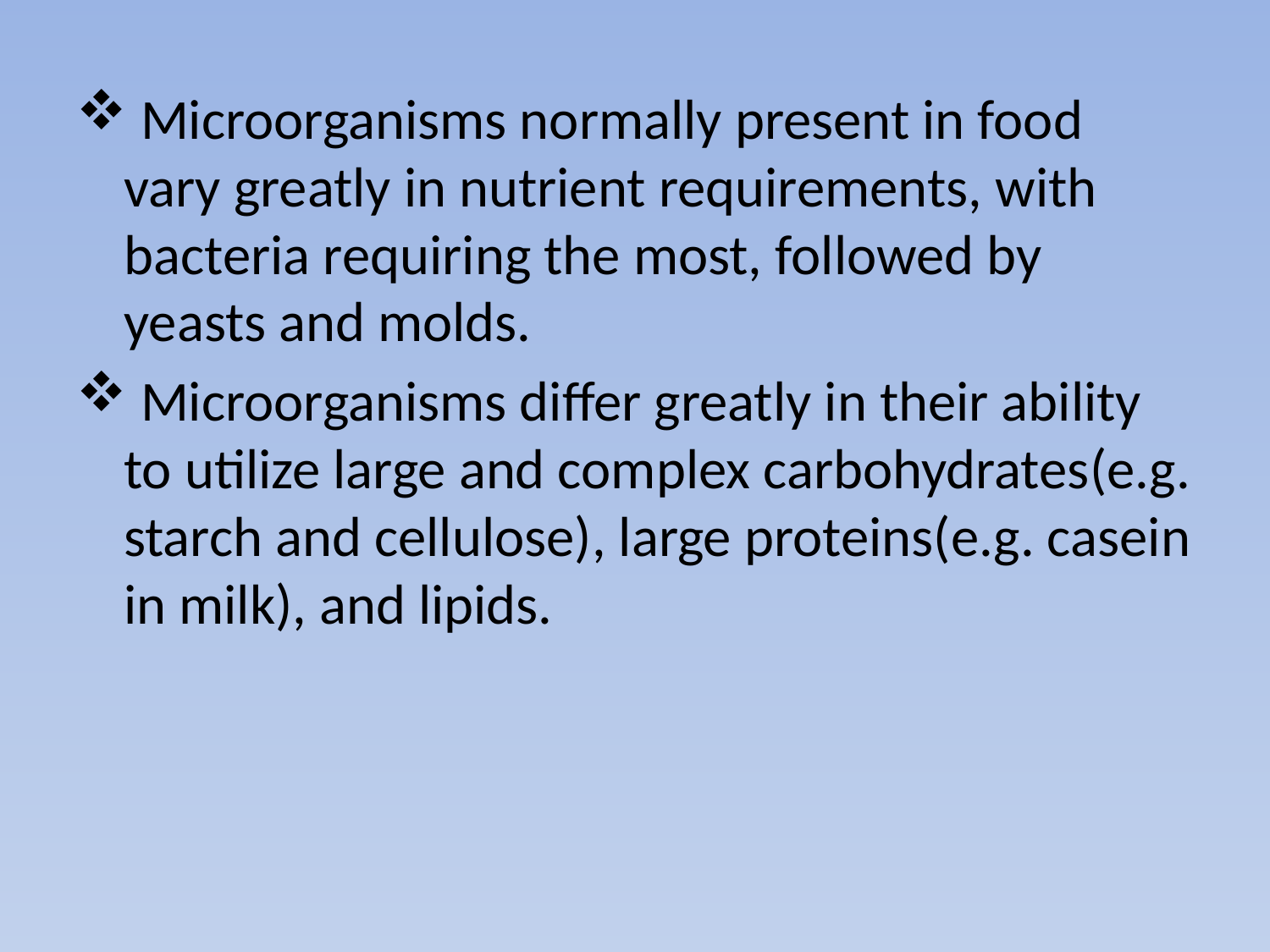

Microorganisms normally present in food vary greatly in nutrient requirements, with bacteria requiring the most, followed by yeasts and molds.
 Microorganisms differ greatly in their ability to utilize large and complex carbohydrates(e.g. starch and cellulose), large proteins(e.g. casein in milk), and lipids.